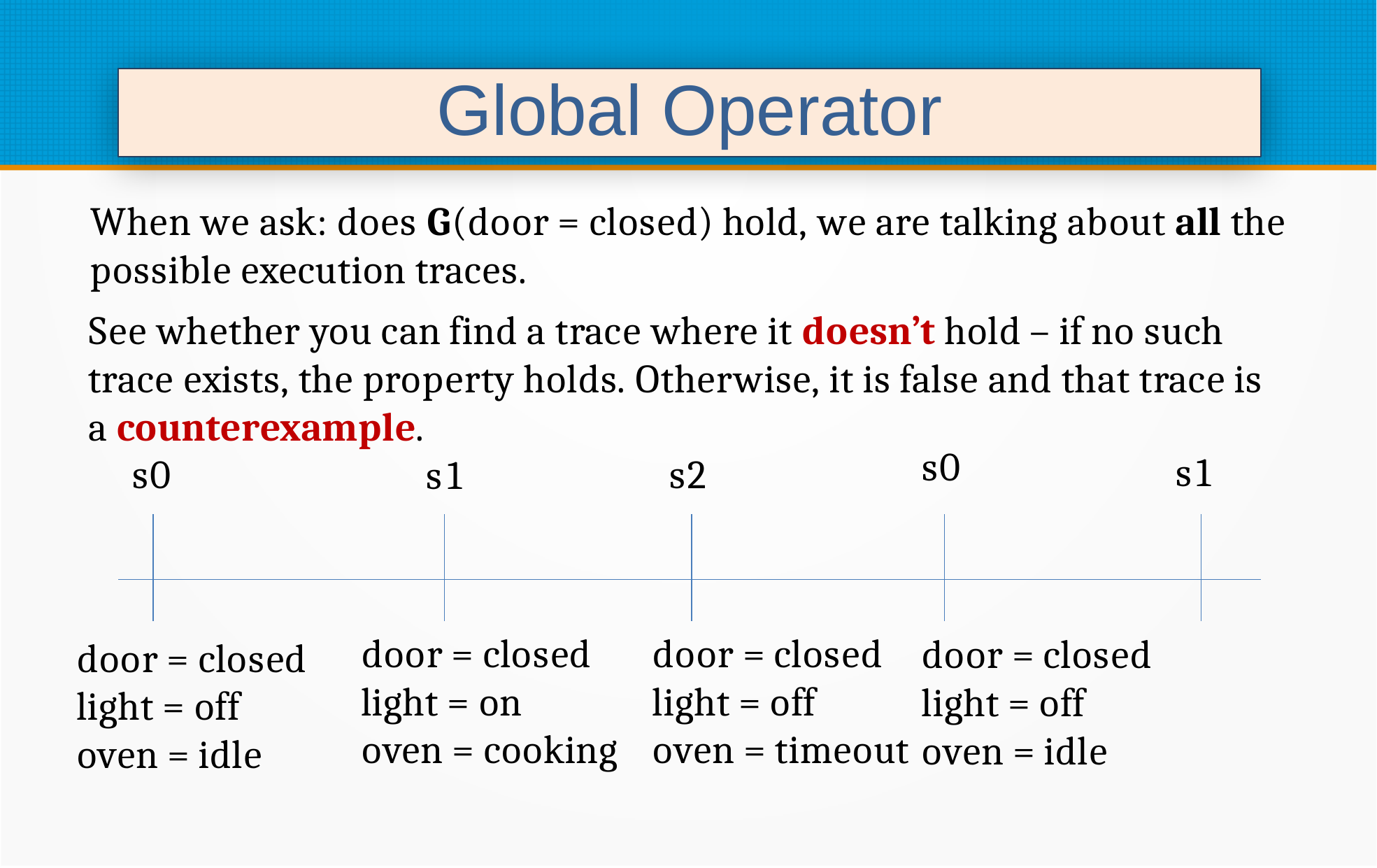

Global Operator
When we ask: does G(door = closed) hold, we are talking about all the possible execution traces.
See whether you can find a trace where it doesn’t hold – if no such trace exists, the property holds. Otherwise, it is false and that trace is a counterexample.
s0
s1
s0
s2
s1
door = closed
light = on
oven = cooking
door = closed
light = off
oven = timeout
door = closed
light = off
oven = idle
door = closed
light = off
oven = idle